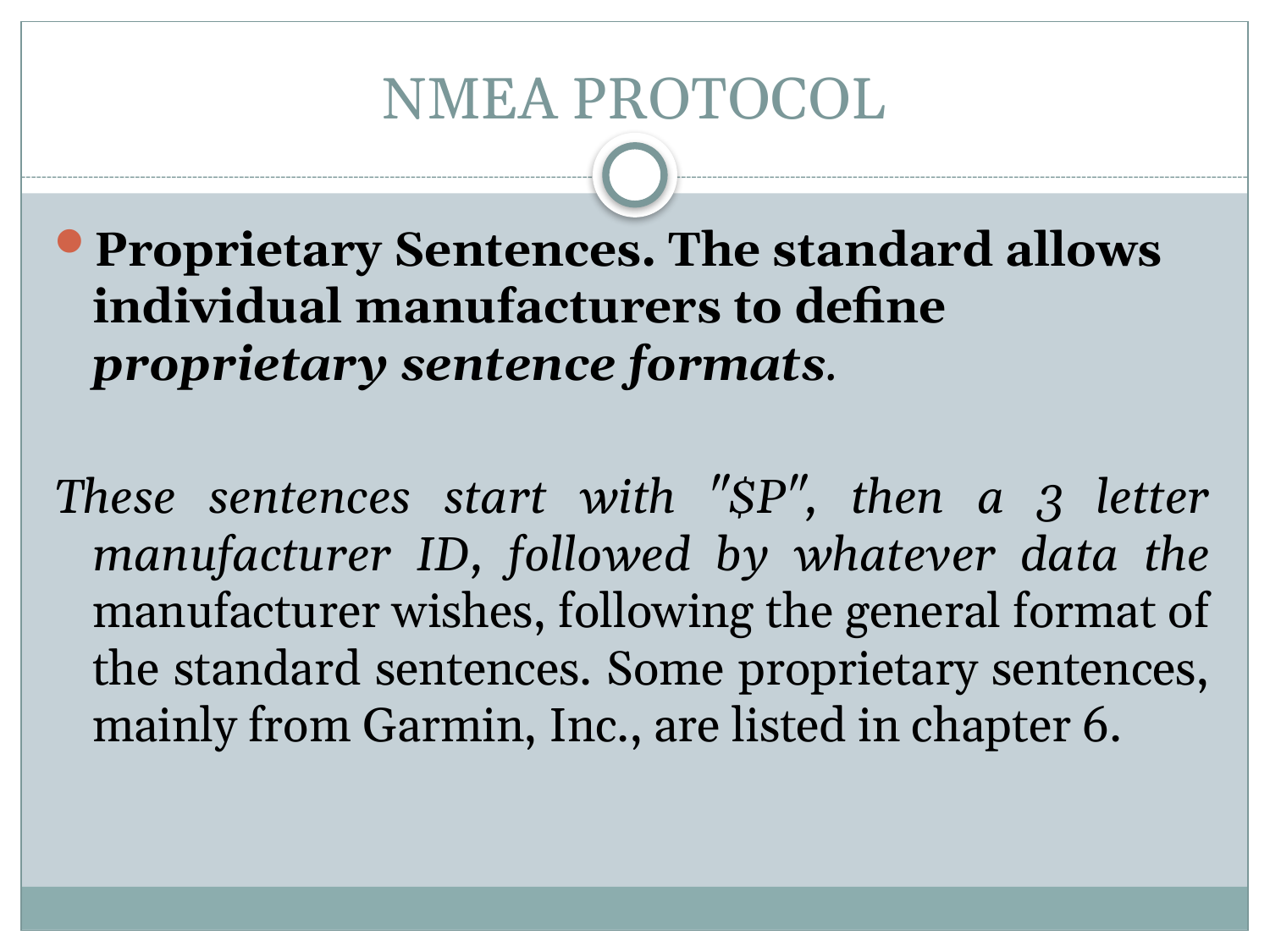

# NMEA PROTOCOL
Proprietary Sentences. The standard allows individual manufacturers to define proprietary sentence formats.

These sentences start with "$P", then a 3 letter manufacturer ID, followed by whatever data the manufacturer wishes, following the general format of the standard sentences. Some proprietary sentences, mainly from Garmin, Inc., are listed in chapter 6.